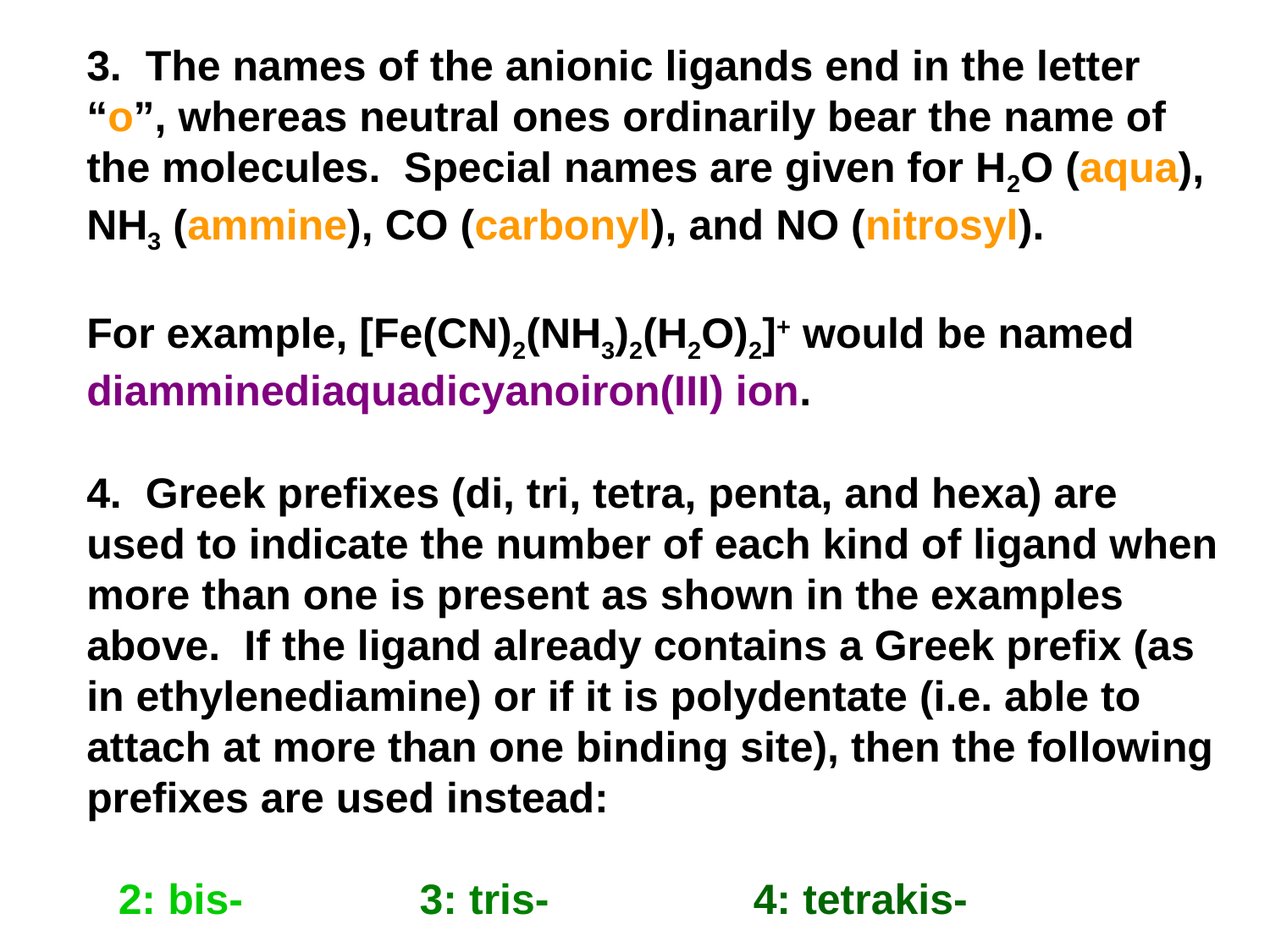

3.  The names of the anionic ligands end in the letter “o”, whereas neutral ones ordinarily bear the name of the molecules.  Special names are given for H2O (aqua), NH3 (ammine), CO (carbonyl), and NO (nitrosyl).

For example, [Fe(CN)2(NH3)2(H2O)2]+ would be named diamminediaquadicyanoiron(III) ion.

4.  Greek prefixes (di, tri, tetra, penta, and hexa) are used to indicate the number of each kind of ligand when more than one is present as shown in the examples above.  If the ligand already contains a Greek prefix (as in ethylenediamine) or if it is polydentate (i.e. able to attach at more than one binding site), then the following prefixes are used instead:

	2: bis-		    3: tris-		4: tetrakis-